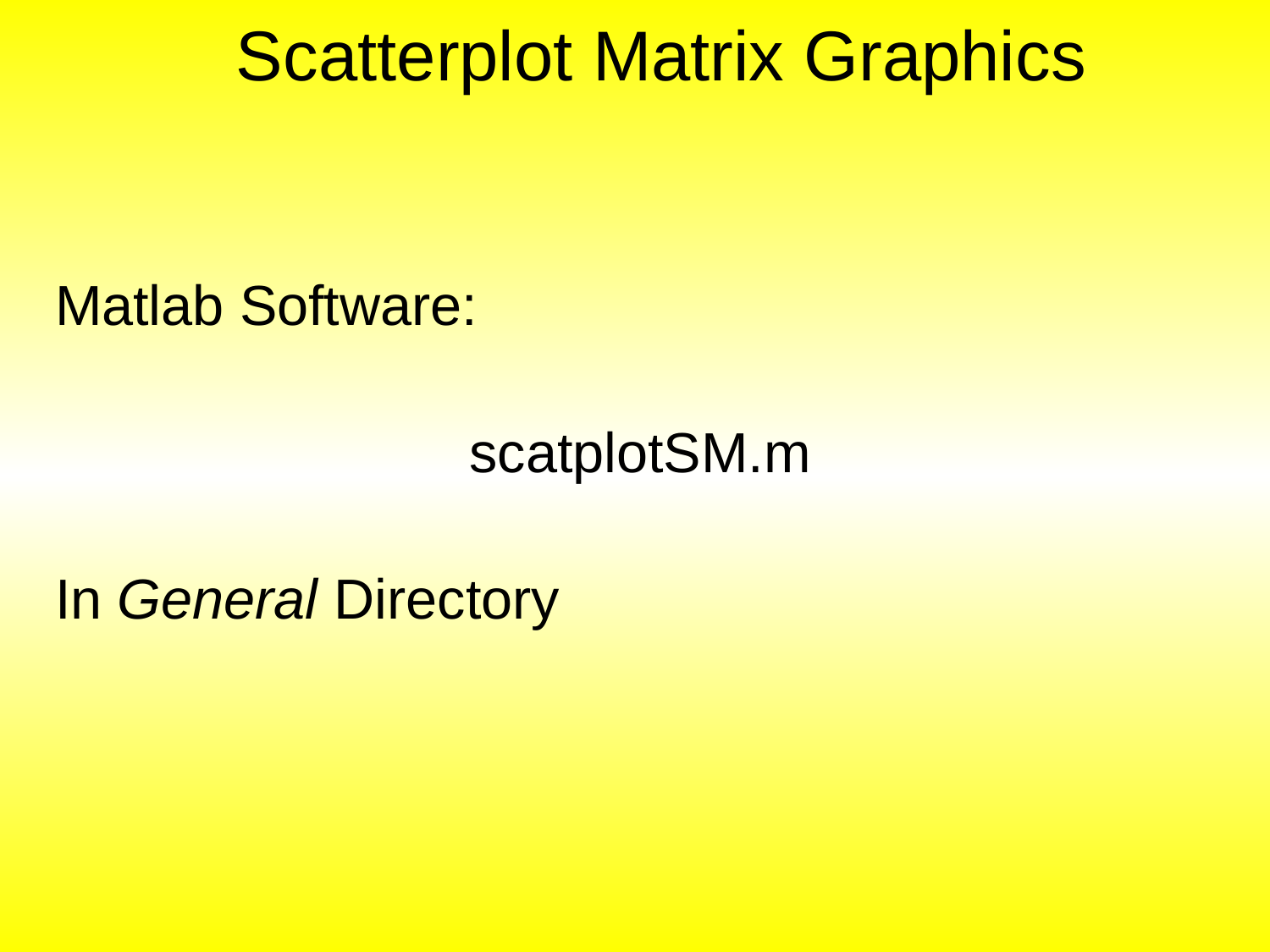

# Scatterplot Matrix Graphics

Matlab Software:
scatplotSM.m
In General Directory